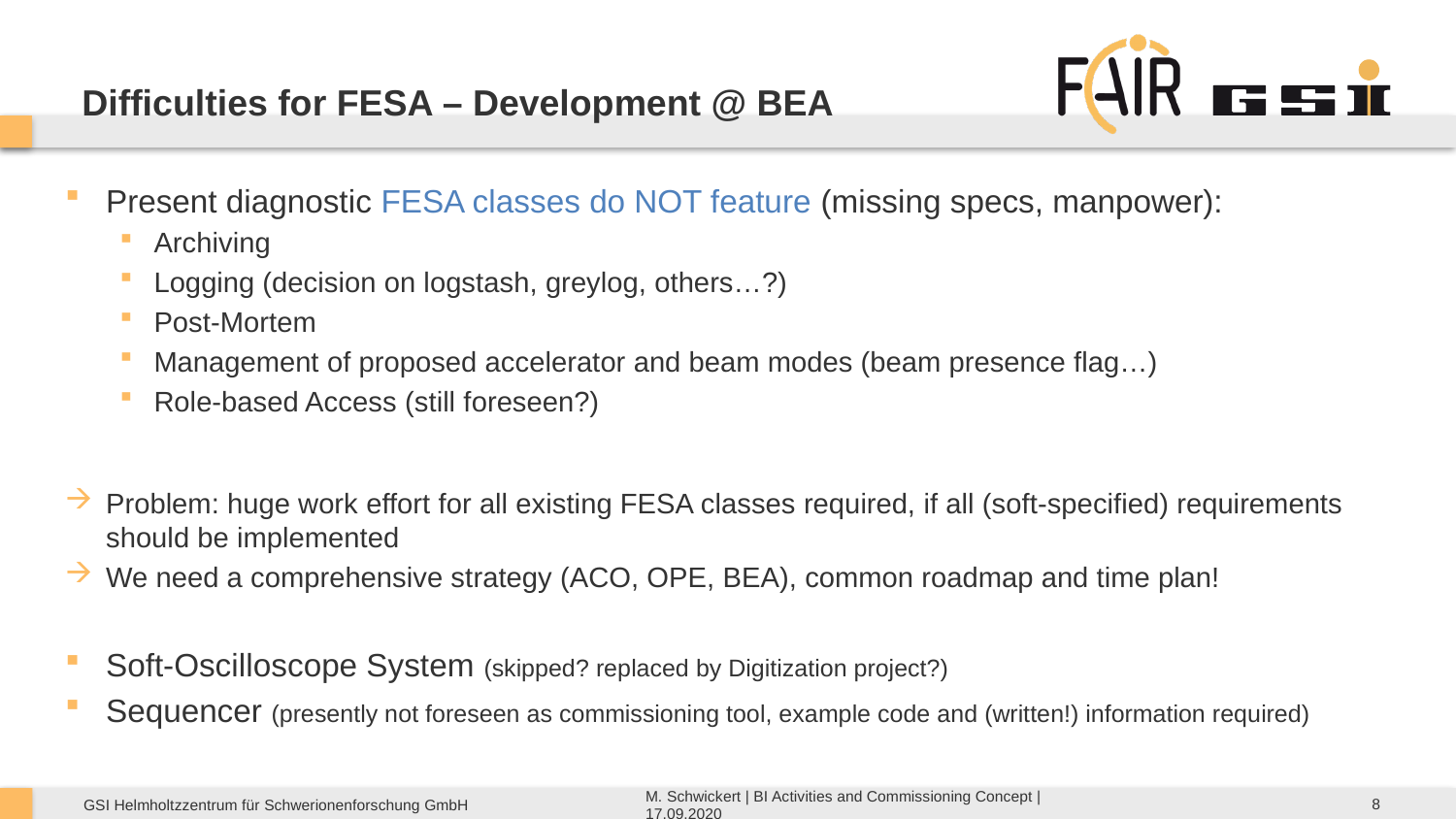

# Difficulties for FESA – Development @ BEA
Present diagnostic FESA classes do NOT feature (missing specs, manpower):
Archiving
Logging (decision on logstash, greylog, others…?)
Post-Mortem
Management of proposed accelerator and beam modes (beam presence flag…)
Role-based Access (still foreseen?)

Problem: huge work effort for all existing FESA classes required, if all (soft-specified) requirements should be implemented
We need a comprehensive strategy (ACO, OPE, BEA), common roadmap and time plan!

Soft-Oscilloscope System (skipped? replaced by Digitization project?)
Sequencer (presently not foreseen as commissioning tool, example code and (written!) information required)

8
M. Schwickert | BI Activities and Commissioning Concept | 17.09.2020